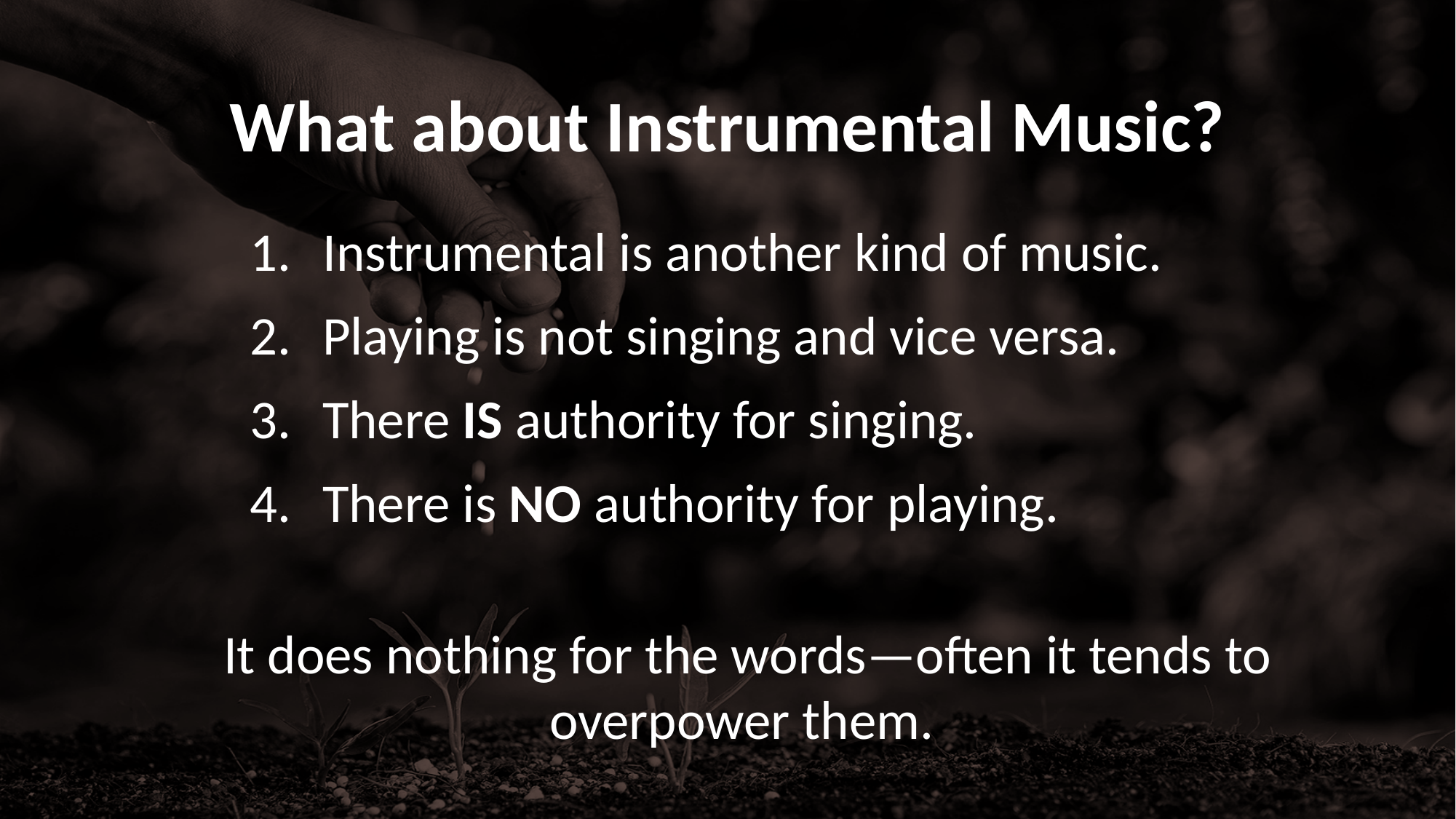

# What about Instrumental Music?
Instrumental is another kind of music.
Playing is not singing and vice versa.
There IS authority for singing.
There is NO authority for playing.
It does nothing for the words—often it tends to overpower them.